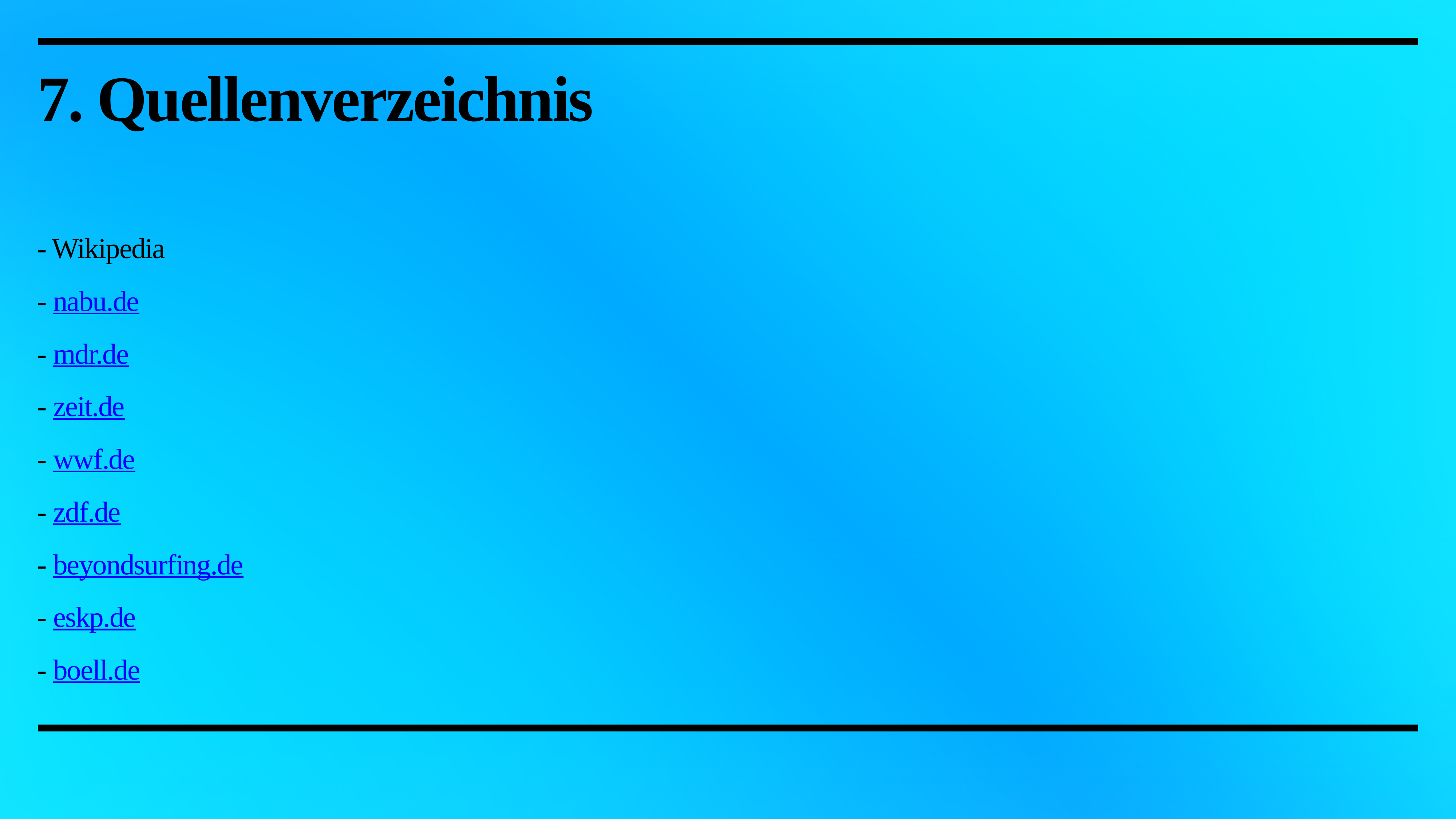

# 7. Quellenverzeichnis
- Wikipedia
- nabu.de
- mdr.de
- zeit.de
- wwf.de
- zdf.de
- beyondsurfing.de
- eskp.de
- boell.de